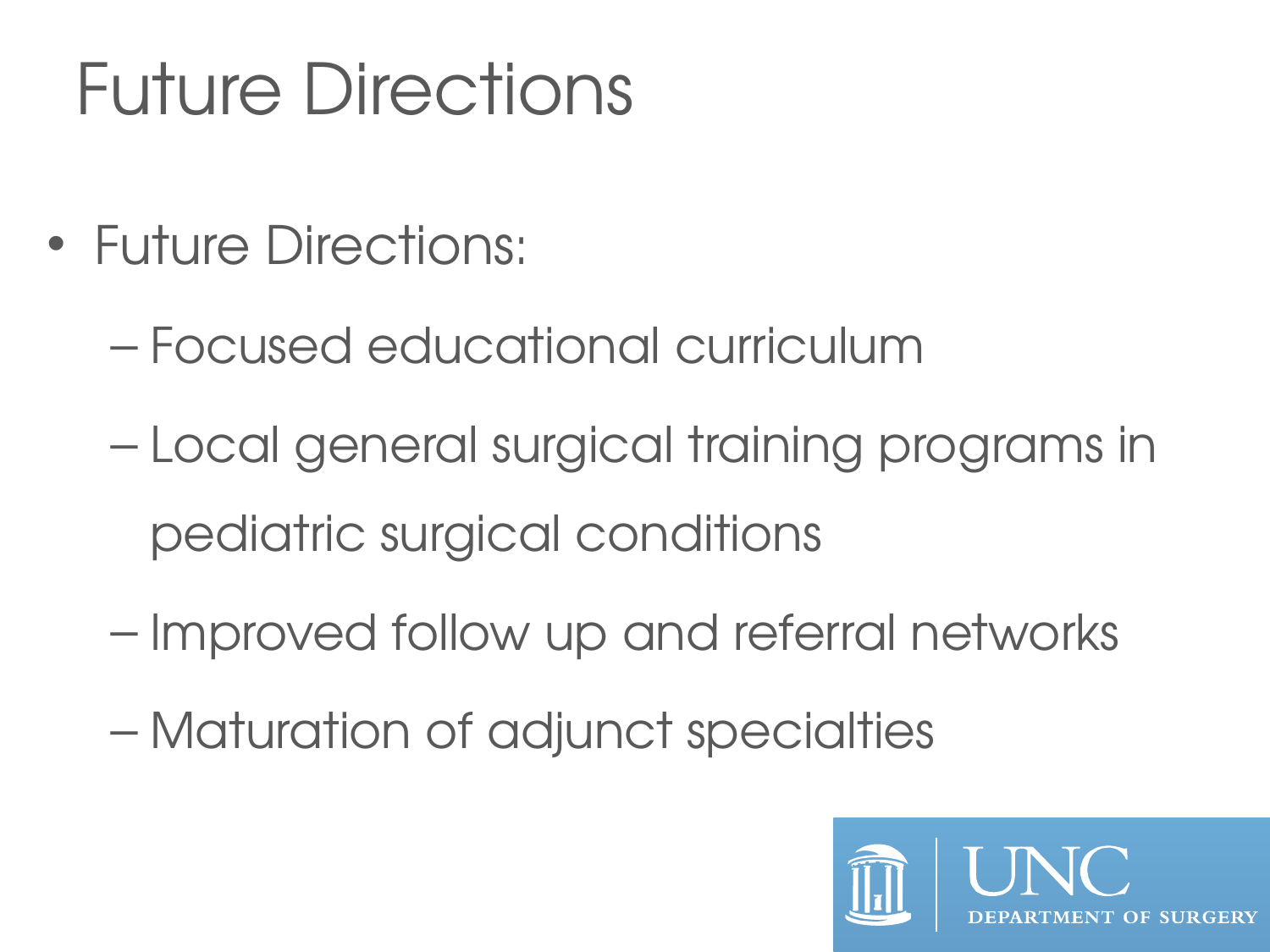

# Future Directions
Future Directions:
Focused educational curriculum
Local general surgical training programs in pediatric surgical conditions
Improved follow up and referral networks
Maturation of adjunct specialties